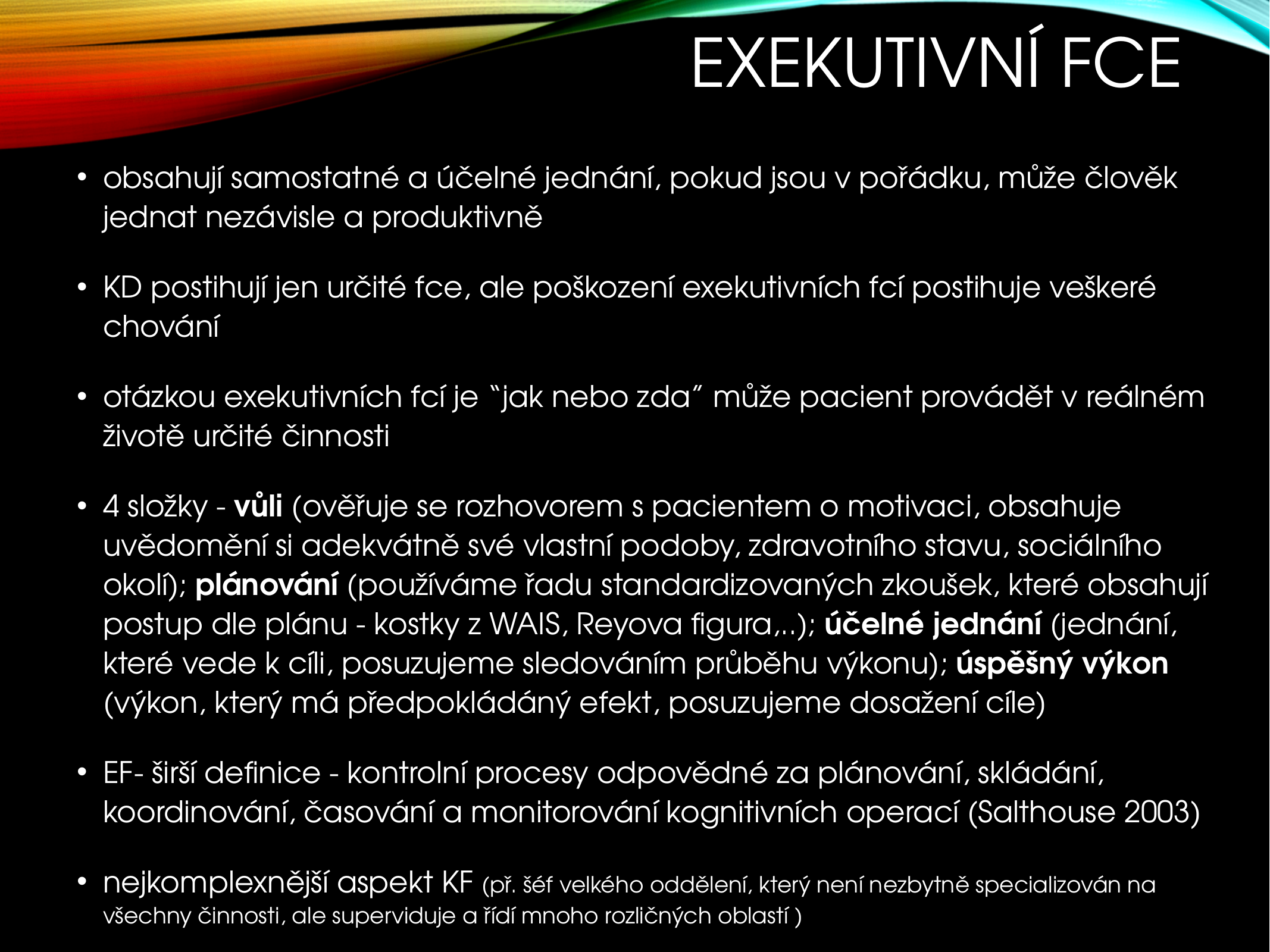

# Exekutivní fce
obsahují samostatné a účelné jednání, pokud jsou v pořádku, může člověk jednat nezávisle a produktivně
KD postihují jen určité fce, ale poškození exekutivních fcí postihuje veškeré chování
otázkou exekutivních fcí je “jak nebo zda” může pacient provádět v reálném životě určité činnosti
4 složky - vůli (ověřuje se rozhovorem s pacientem o motivaci, obsahuje uvědomění si adekvátně své vlastní podoby, zdravotního stavu, sociálního okolí); plánování (používáme řadu standardizovaných zkoušek, které obsahují postup dle plánu - kostky z WAIS, Reyova figura,..); účelné jednání (jednání, které vede k cíli, posuzujeme sledováním průběhu výkonu); úspěšný výkon (výkon, který má předpokládáný efekt, posuzujeme dosažení cíle)
EF- širší definice - kontrolní procesy odpovědné za plánování, skládání, koordinování, časování a monitorování kognitivních operací (Salthouse 2003)
nejkomplexnější aspekt KF (př. šéf velkého oddělení, který není nezbytně specializován na všechny činnosti, ale superviduje a řídí mnoho rozličných oblastí )